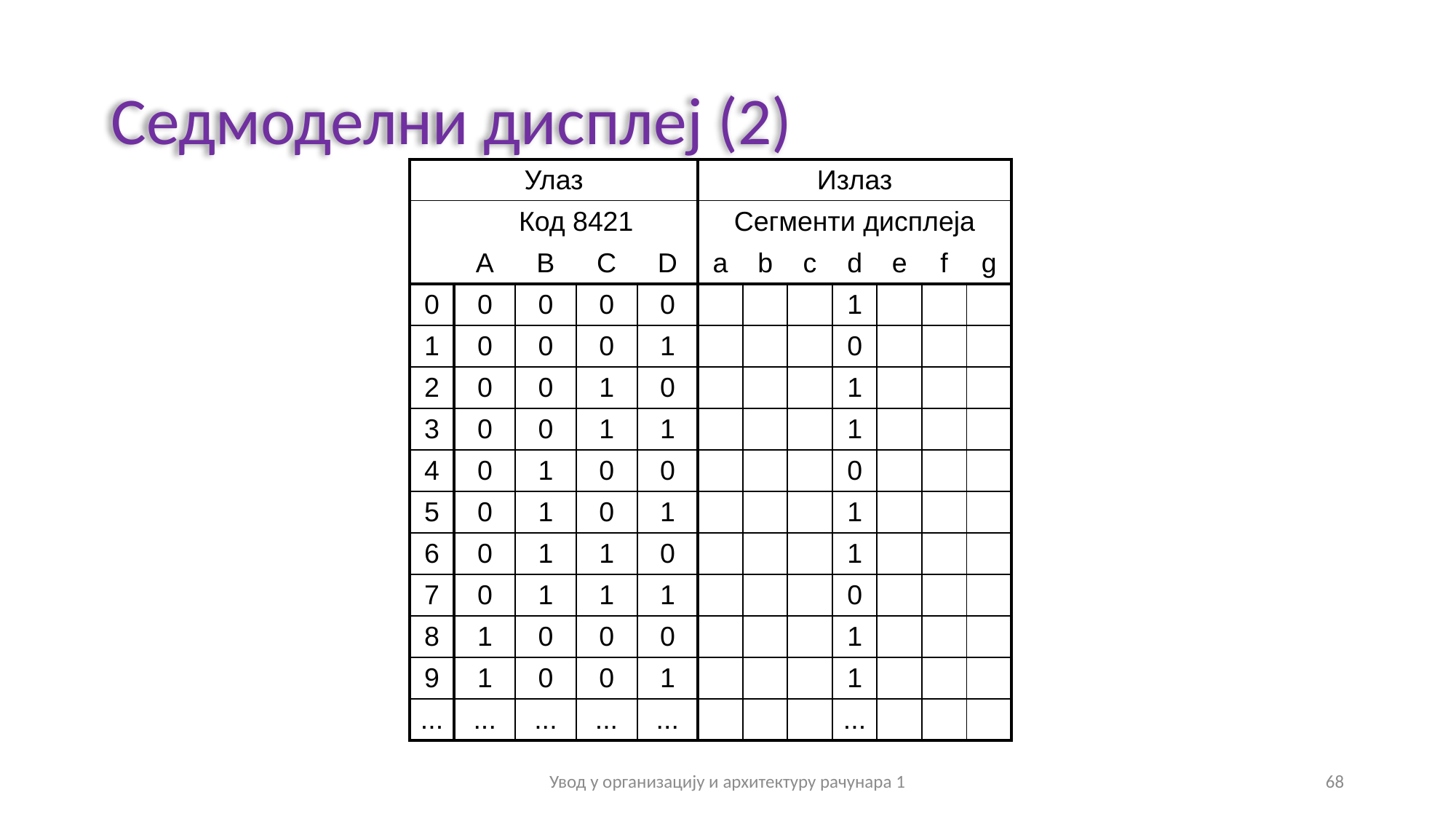

# Седмоделни дисплеј (2)
| Улаз |  |  |  |  | Излаз |  |  |  |  |  |  |
| --- | --- | --- | --- | --- | --- | --- | --- | --- | --- | --- | --- |
|  | Код 8421 |  |  |  | Сегменти дисплеја |  |  |  |  |  |  |
|  | A | B | C | D | a | b | c | d | e | f | g |
| 0 | 0 | 0 | 0 | 0 |  |  |  | 1 |  |  |  |
| 1 | 0 | 0 | 0 | 1 |  |  |  | 0 |  |  |  |
| 2 | 0 | 0 | 1 | 0 |  |  |  | 1 |  |  |  |
| 3 | 0 | 0 | 1 | 1 |  |  |  | 1 |  |  |  |
| 4 | 0 | 1 | 0 | 0 |  |  |  | 0 |  |  |  |
| 5 | 0 | 1 | 0 | 1 |  |  |  | 1 |  |  |  |
| 6 | 0 | 1 | 1 | 0 |  |  |  | 1 |  |  |  |
| 7 | 0 | 1 | 1 | 1 |  |  |  | 0 |  |  |  |
| 8 | 1 | 0 | 0 | 0 |  |  |  | 1 |  |  |  |
| 9 | 1 | 0 | 0 | 1 |  |  |  | 1 |  |  |  |
| ... | ... | ... | ... | ... |  |  |  | ... |  |  |  |
Увод у организацију и архитектуру рачунара 1
68